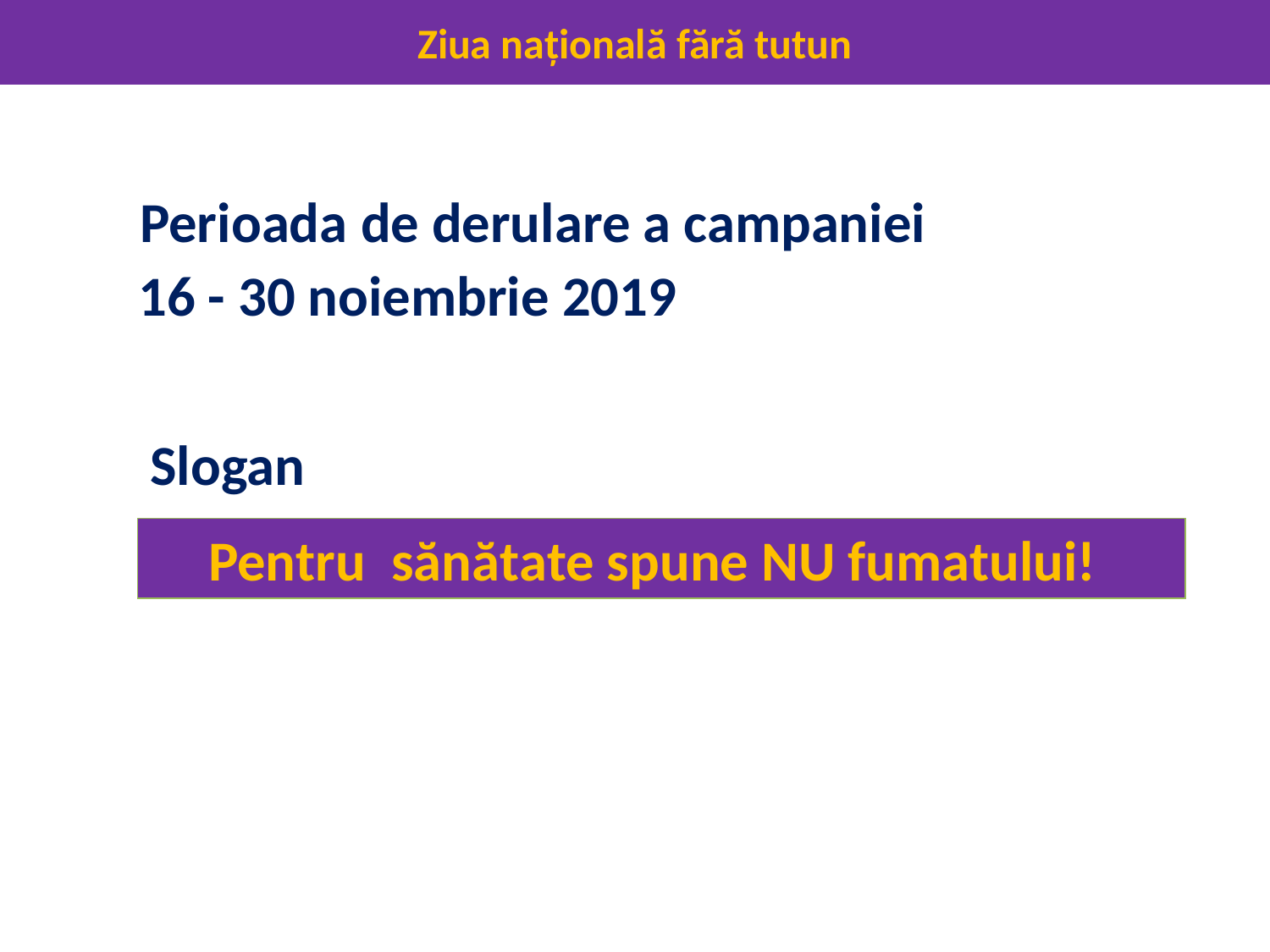

# Ziua naţională fără tutun
     Perioada de derulare a campaniei
16 - 30 noiembrie 2019
Slogan
Pentru  sănătate spune NU fumatului!!